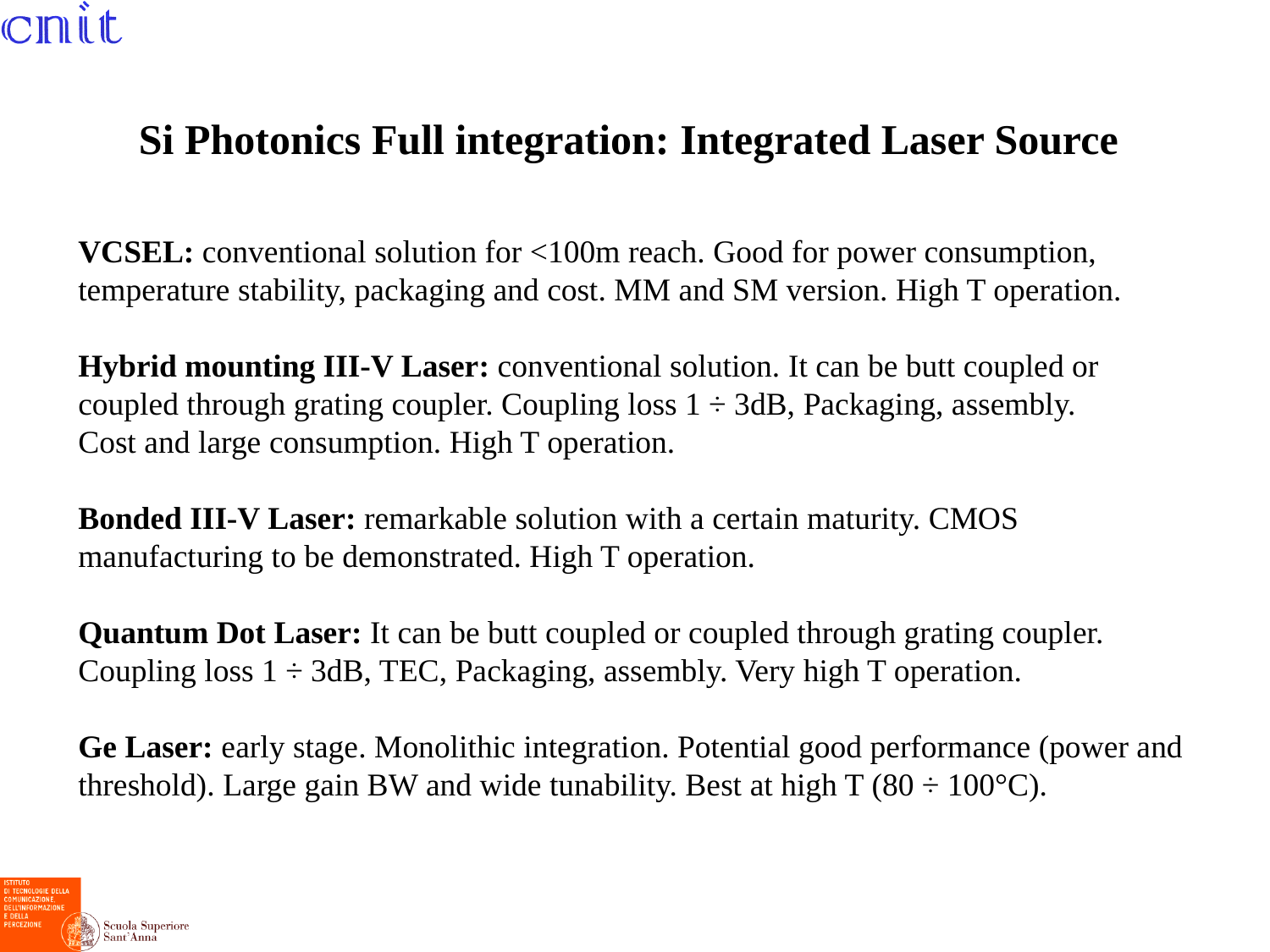

Si Photonics Full integration: Integrated Laser Source
VCSEL: conventional solution for <100m reach. Good for power consumption, temperature stability, packaging and cost. MM and SM version. High T operation.

Hybrid mounting III-V Laser: conventional solution. It can be butt coupled or coupled through grating coupler. Coupling loss 1 ÷ 3dB, Packaging, assembly.
Cost and large consumption. High T operation.

Bonded III-V Laser: remarkable solution with a certain maturity. CMOS manufacturing to be demonstrated. High T operation.

Quantum Dot Laser: It can be butt coupled or coupled through grating coupler. Coupling loss 1 ÷ 3dB, TEC, Packaging, assembly. Very high T operation.

Ge Laser: early stage. Monolithic integration. Potential good performance (power and threshold). Large gain BW and wide tunability. Best at high T (80 ÷ 100°C).
18